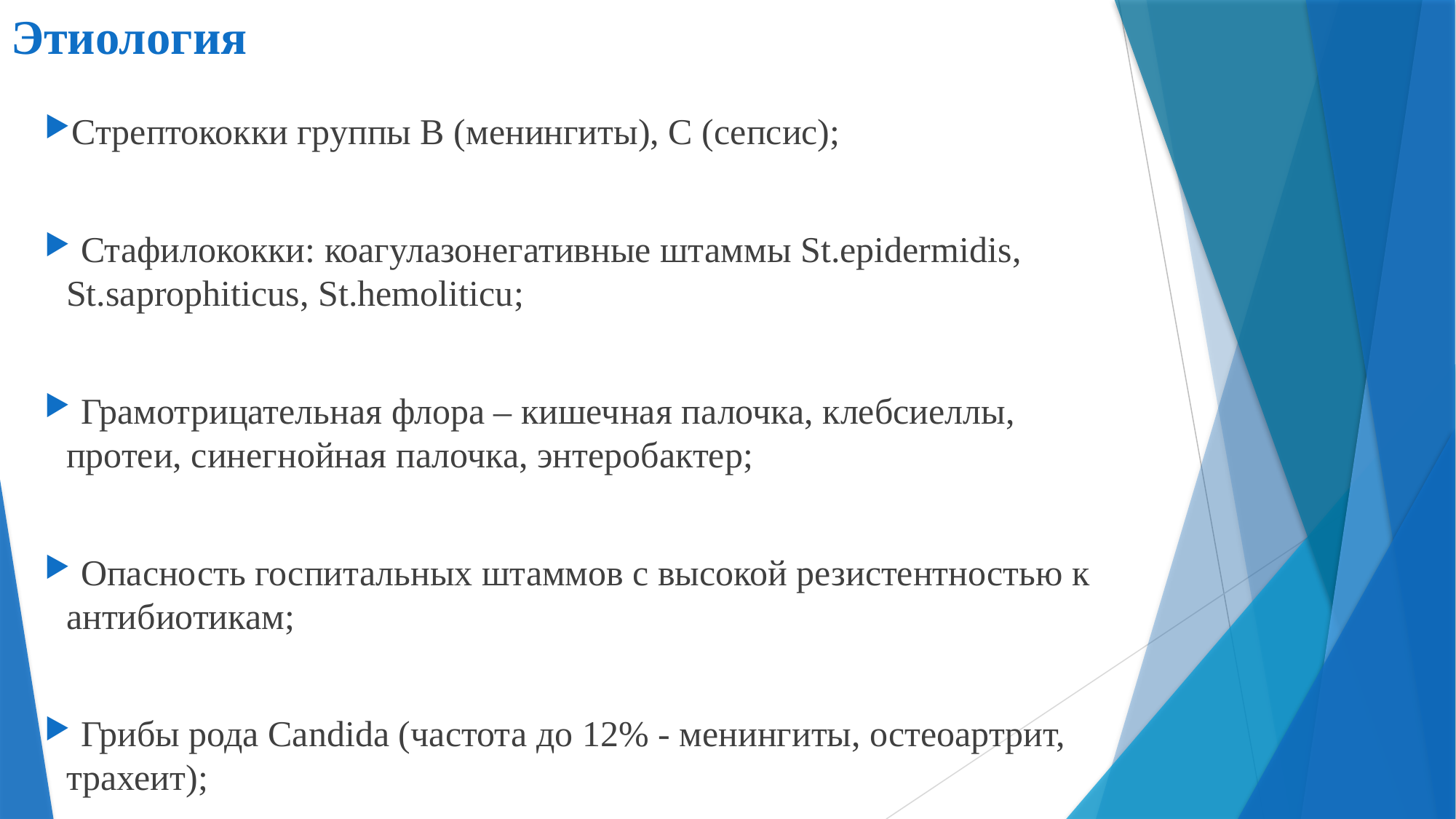

# Этиология
Стрептококки группы В (менингиты), С (сепсис);

 Стафилококки: коагулазонегативные штаммы St.epidermidis, St.saprophiticus, St.hemoliticu;

 Грамотрицательная флора – кишечная палочка, клебсиеллы, протеи, синегнойная палочка, энтеробактер;

 Опасность госпитальных штаммов с высокой резистентностью к антибиотикам;

 Грибы рода Candida (частота до 12% - менингиты, остеоартрит, трахеит);